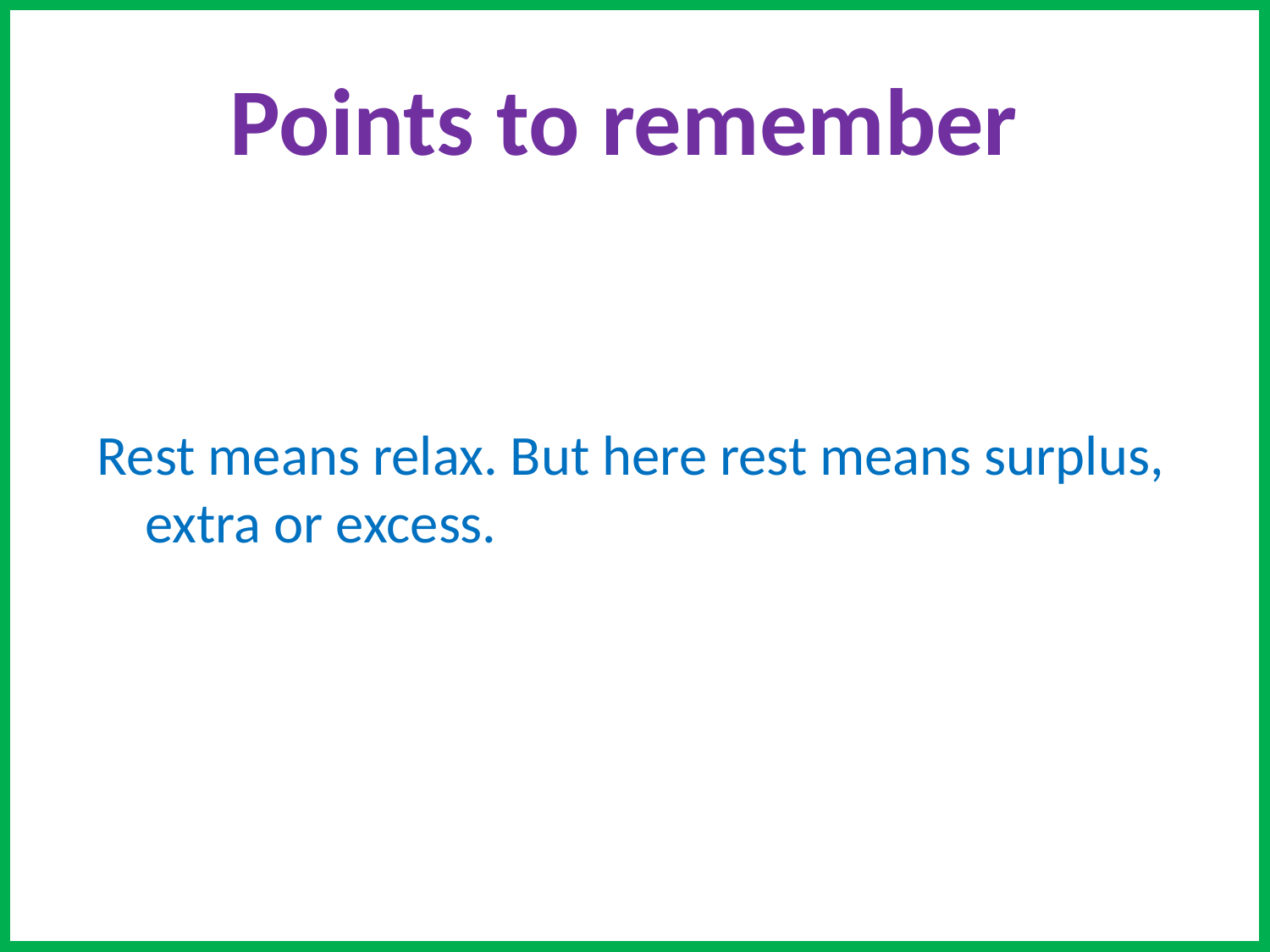

# Points to remember
Rest means relax. But here rest means surplus, extra or excess.